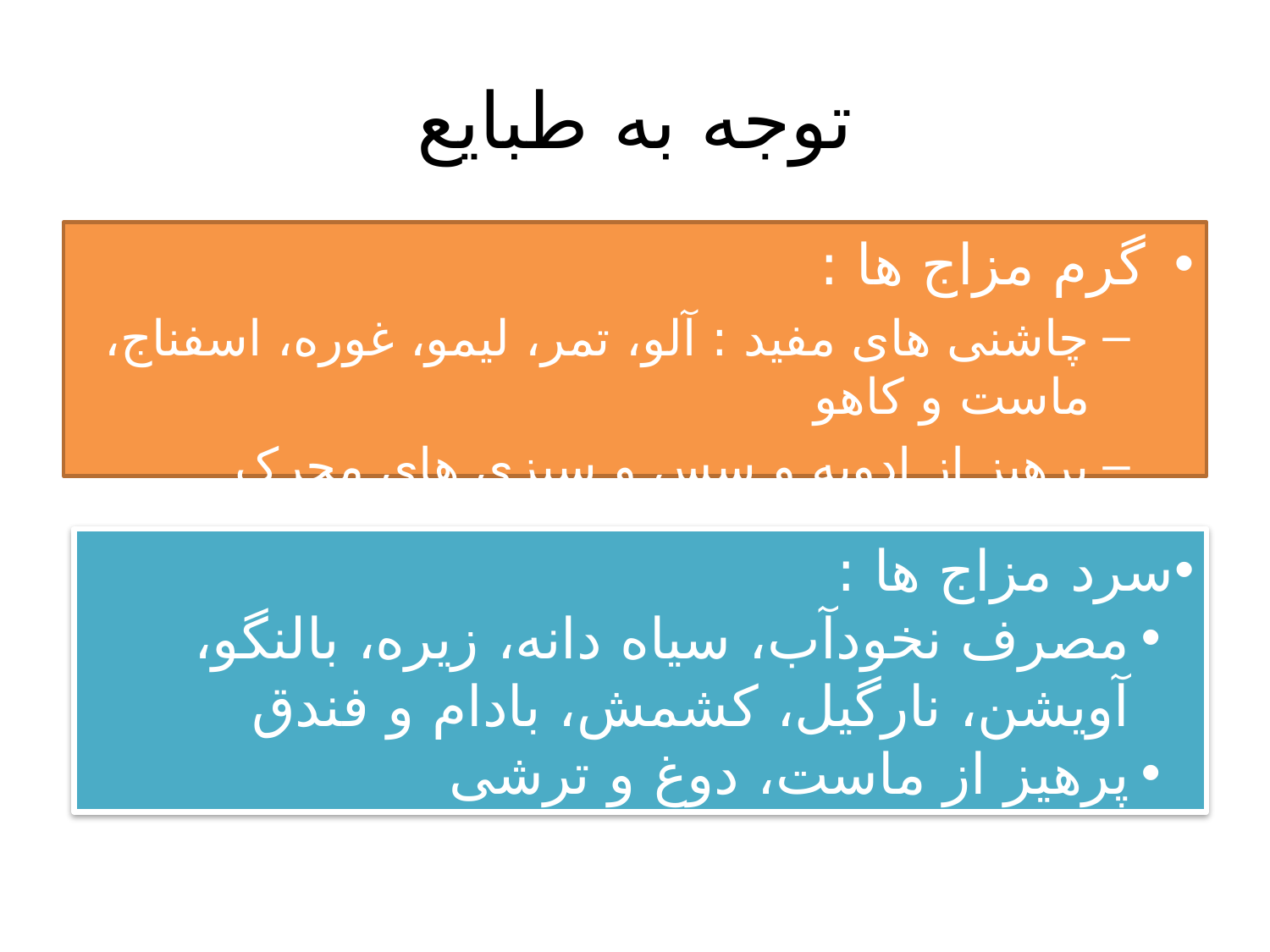

# توجه به طبایع
گرم مزاج ها :
چاشنی های مفید : آلو، تمر، لیمو، غوره، اسفناج، ماست و کاهو
پرهیز از ادویه و سس و سبزی های محرک (شاهی)
سرد مزاج ها :
مصرف نخودآب، سیاه دانه، زیره، بالنگو، آویشن، نارگیل، کشمش، بادام و فندق
پرهیز از ماست، دوغ و ترشی